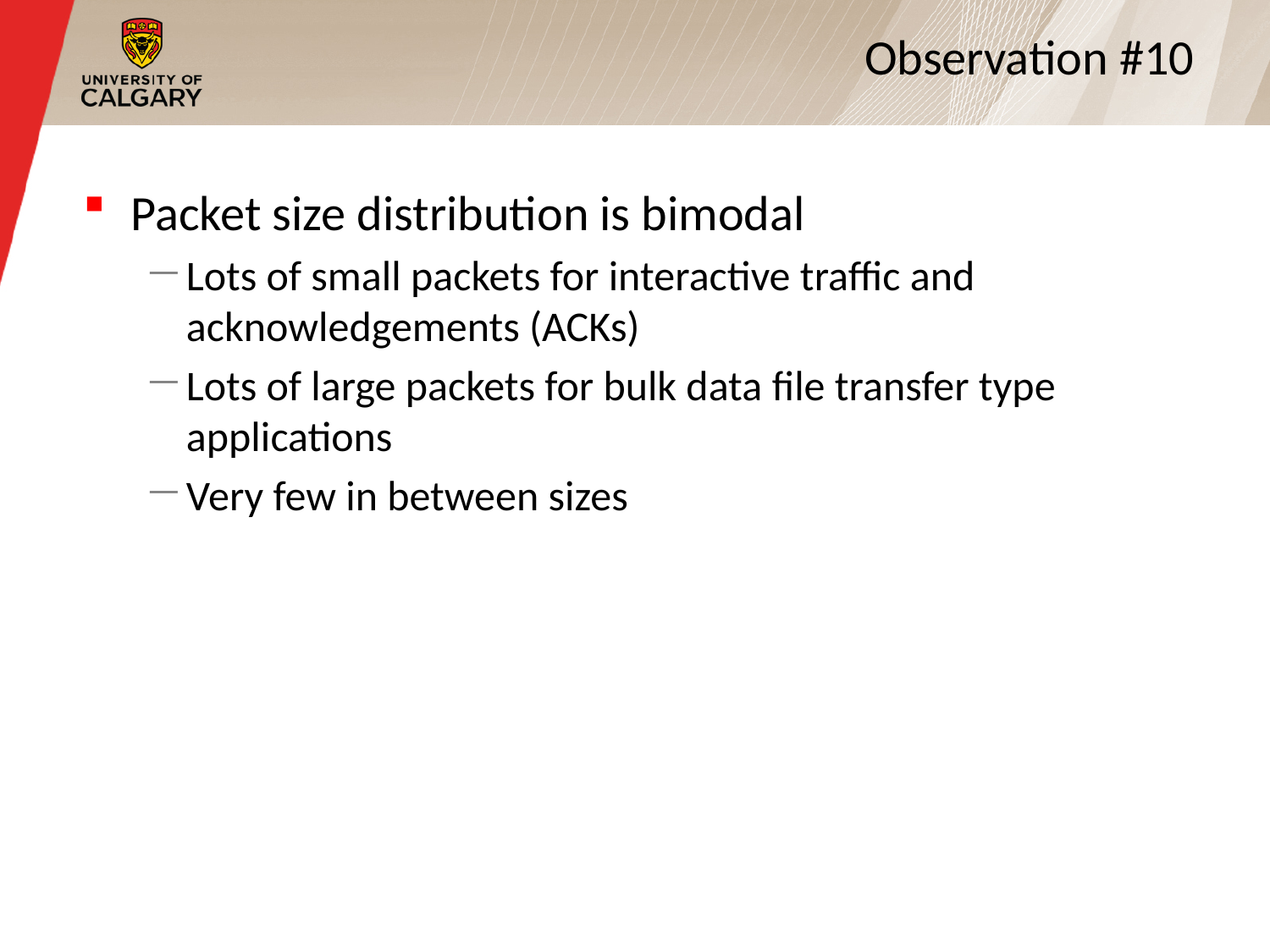

24
# Observation #10
Packet size distribution is bimodal
Lots of small packets for interactive traffic and acknowledgements (ACKs)
Lots of large packets for bulk data file transfer type applications
Very few in between sizes